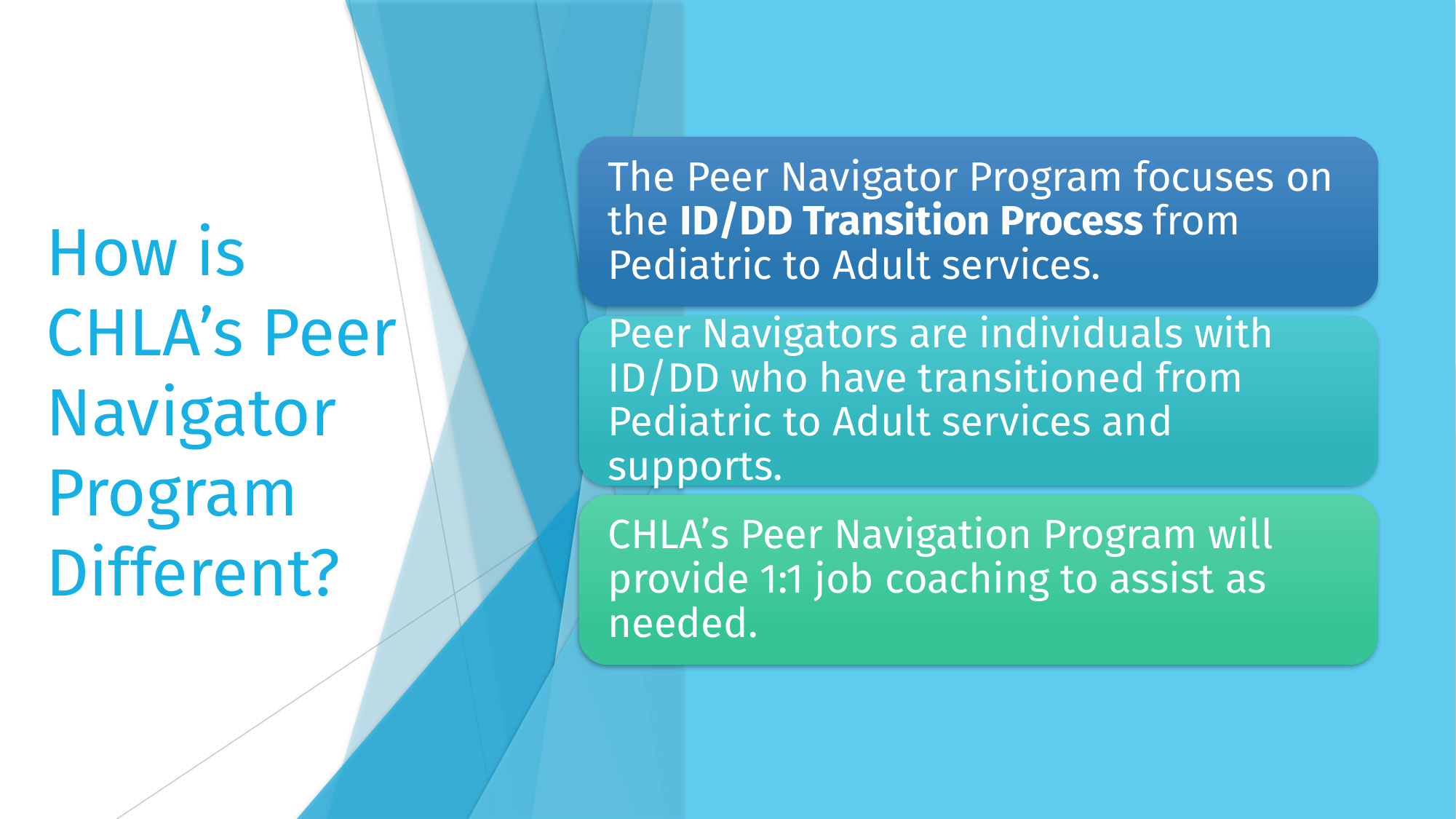

The Peer Navigator Program focuses on the ID/DD Transition Process from Pediatric to Adult services.
Peer Navigators are individuals with ID/DD who have transitioned from Pediatric to Adult services and supports.
CHLA’s Peer Navigation Program will provide 1:1 job coaching to assist as needed.
# How is CHLA’s Peer Navigator Program Different?